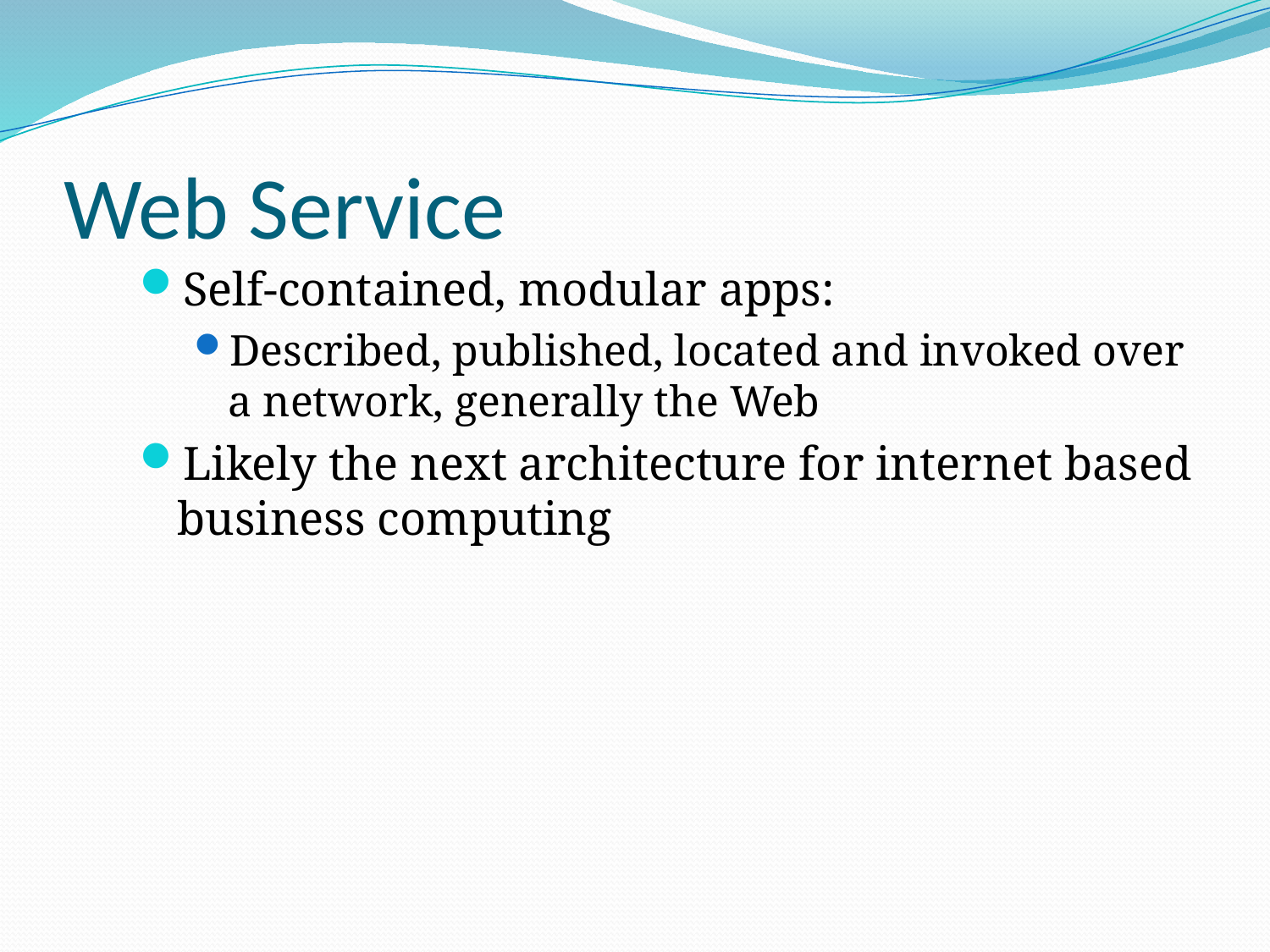

# Web Service
Self-contained, modular apps:
Described, published, located and invoked over a network, generally the Web
Likely the next architecture for internet based business computing